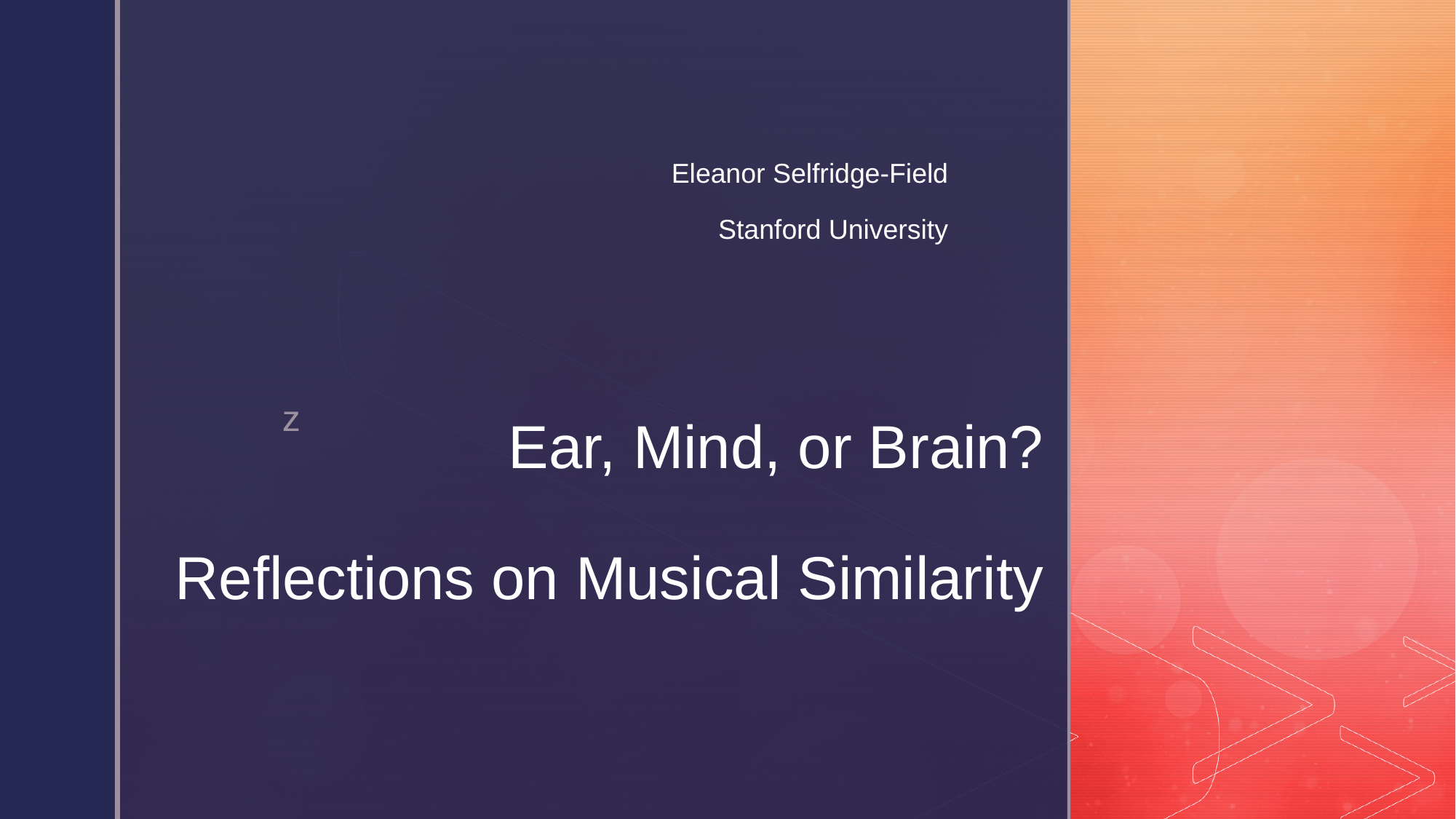

Eleanor Selfridge-Field
Stanford University
# Ear, Mind, or Brain? Reflections on Musical Similarity